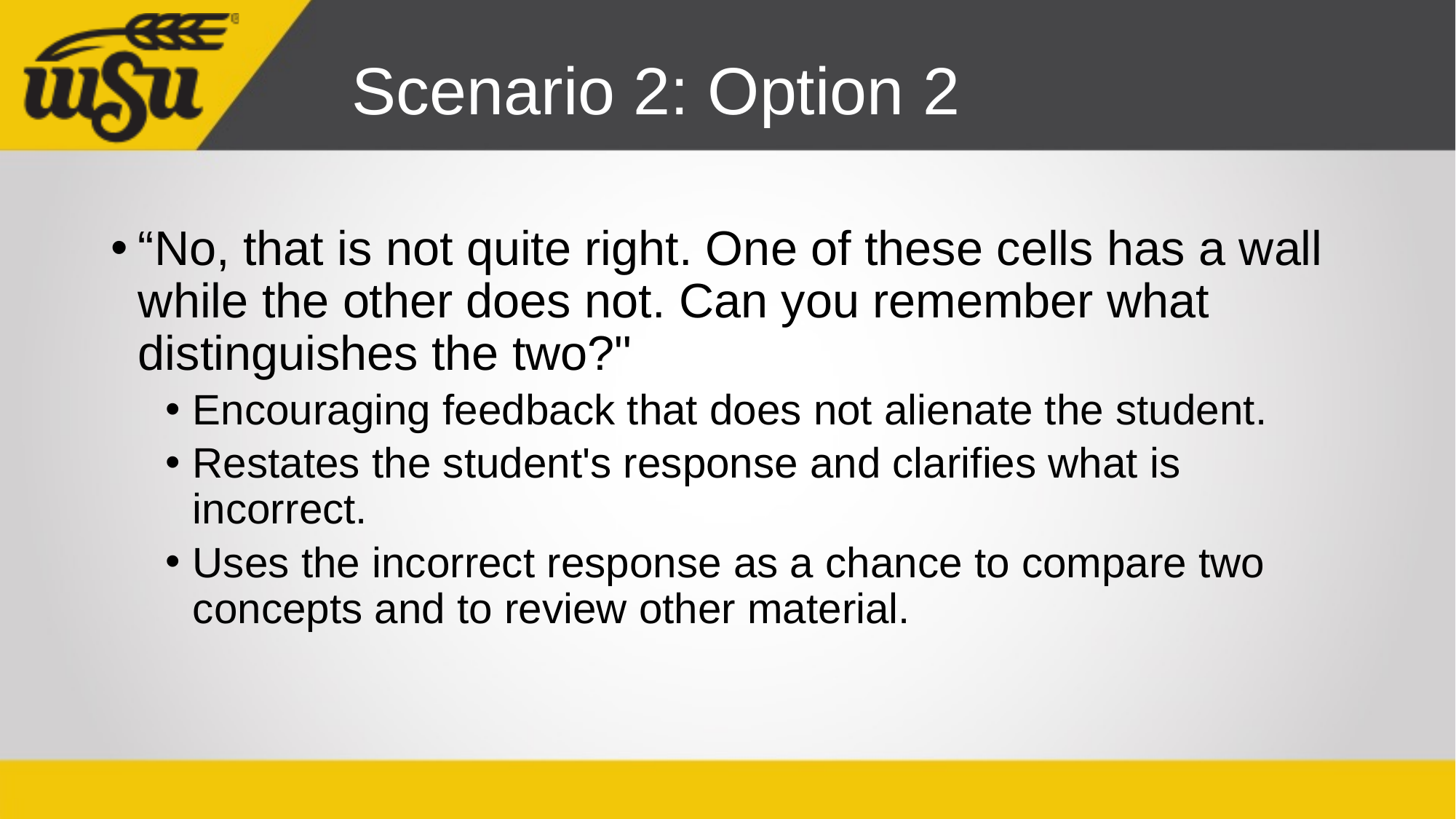

# Scenario 2: Option 2
“No, that is not quite right. One of these cells has a wall while the other does not. Can you remember what distinguishes the two?"
Encouraging feedback that does not alienate the student.
Restates the student's response and clarifies what is incorrect.
Uses the incorrect response as a chance to compare two concepts and to review other material.